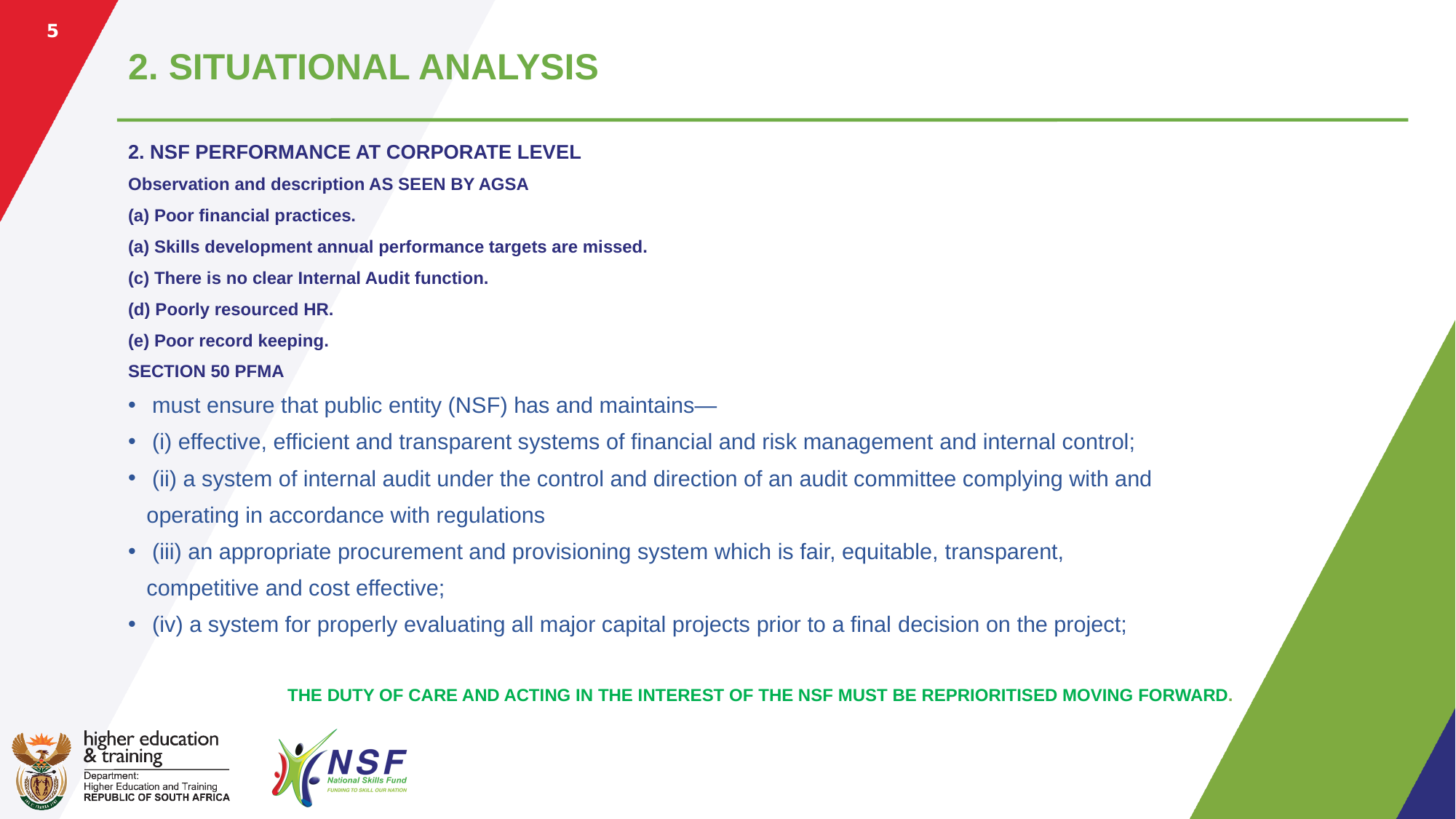

5
# 2. SITUATIONAL ANALYSIS
2. NSF PERFORMANCE AT CORPORATE LEVEL
Observation and description AS SEEN BY AGSA
(a) Poor financial practices.
(a) Skills development annual performance targets are missed.
(c) There is no clear Internal Audit function.
(d) Poorly resourced HR.
(e) Poor record keeping.
SECTION 50 PFMA
must ensure that public entity (NSF) has and maintains—
(i) effective, efficient and transparent systems of financial and risk management and internal control;
(ii) a system of internal audit under the control and direction of an audit committee complying with and
   operating in accordance with regulations
(iii) an appropriate procurement and provisioning system which is fair, equitable, transparent,
   competitive and cost effective;
(iv) a system for properly evaluating all major capital projects prior to a final decision on the project;

THE DUTY OF CARE AND ACTING IN THE INTEREST OF THE NSF MUST BE REPRIORITISED MOVING FORWARD.